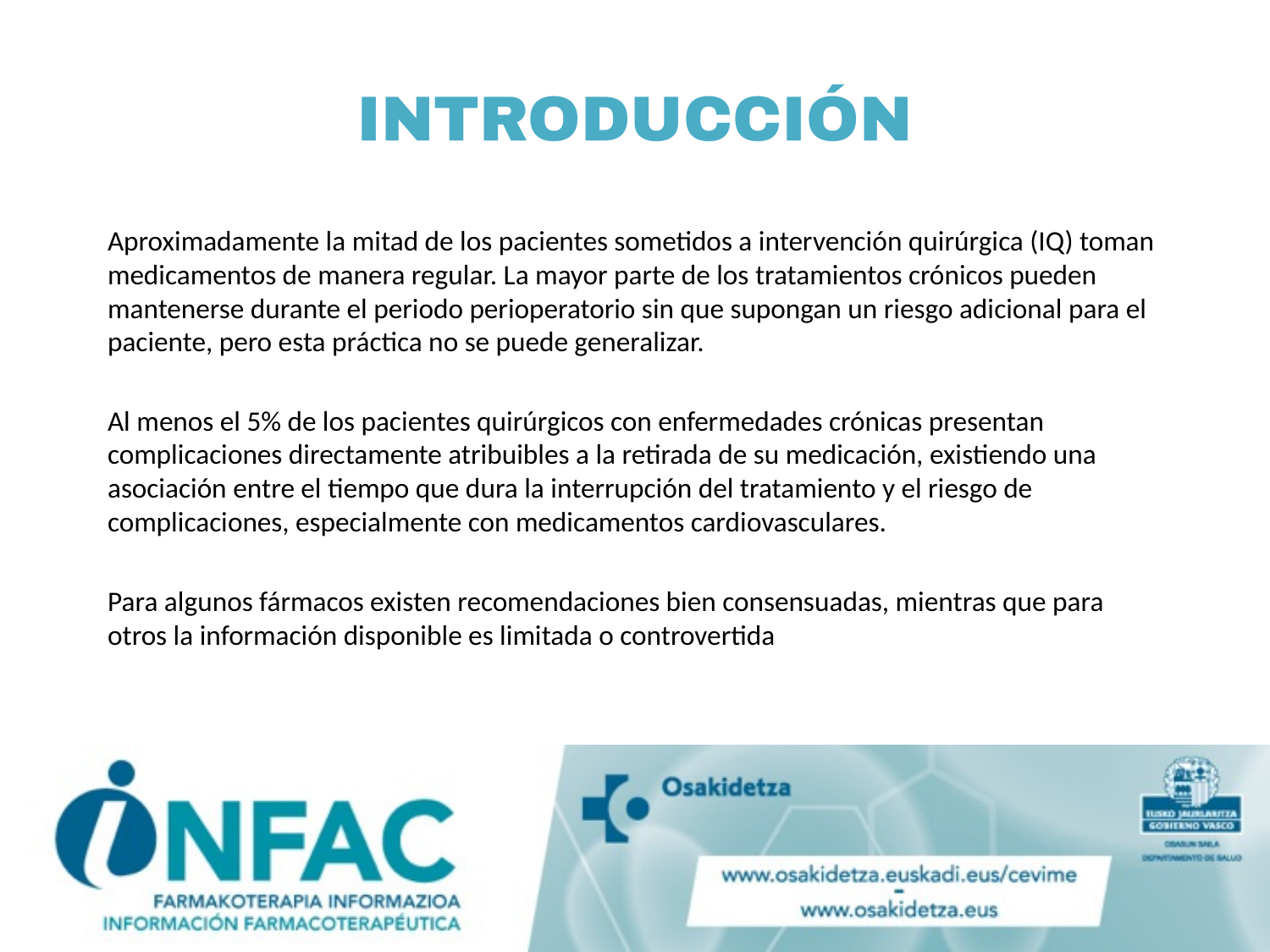

# INTRODUCCIÓN
Aproximadamente la mitad de los pacientes sometidos a intervención quirúrgica (IQ) toman medicamentos de manera regular. La mayor parte de los tratamientos crónicos pueden mantenerse durante el periodo perioperatorio sin que supongan un riesgo adicional para el paciente, pero esta práctica no se puede generalizar.

Al menos el 5% de los pacientes quirúrgicos con enfermedades crónicas presentan complicaciones directamente atribuibles a la retirada de su medicación, existiendo una asociación entre el tiempo que dura la interrupción del tratamiento y el riesgo de complicaciones, especialmente con medicamentos cardiovasculares.

Para algunos fármacos existen recomendaciones bien consensuadas, mientras que para otros la información disponible es limitada o controvertida